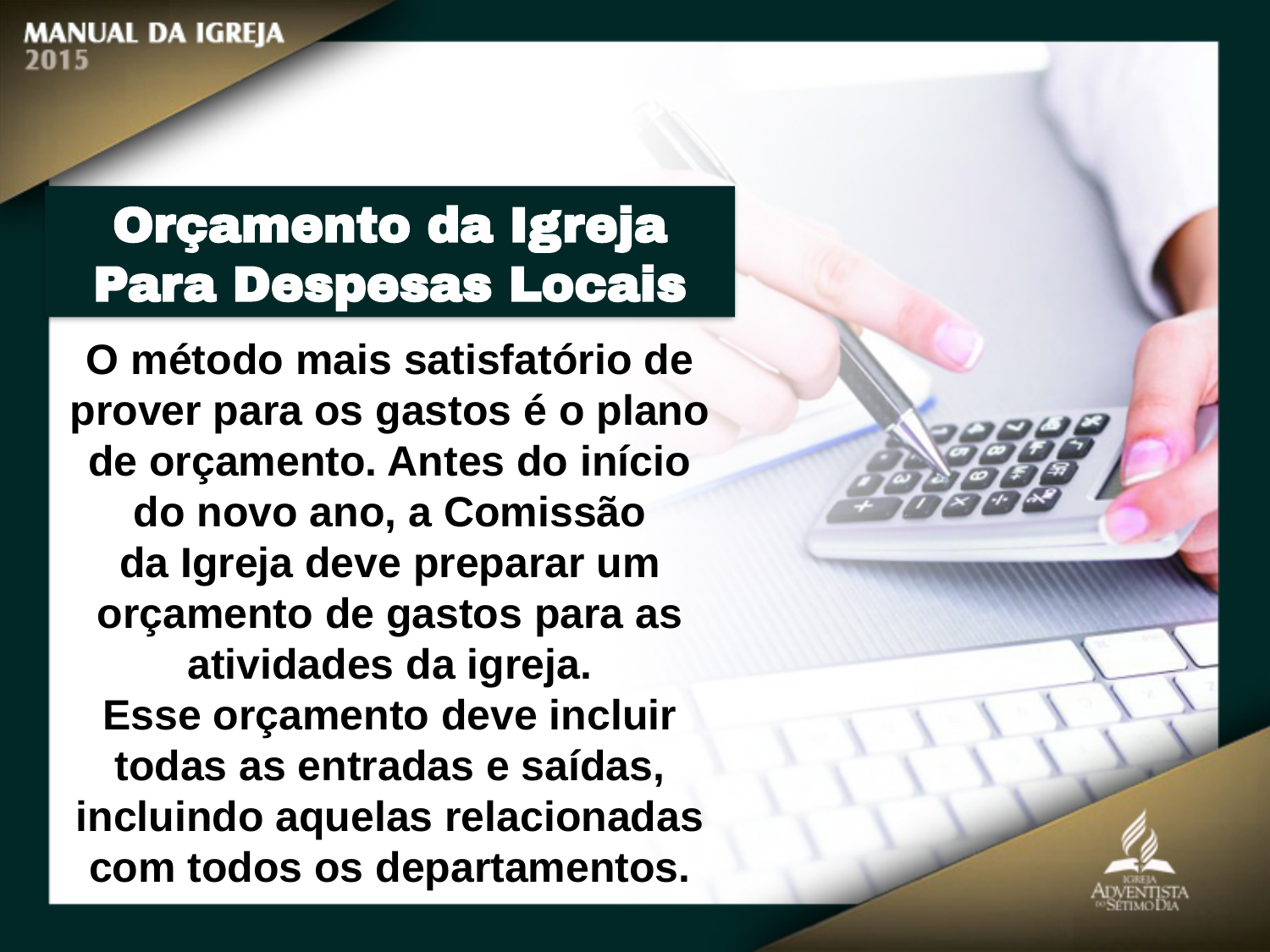

Orçamento da Igreja Para Despesas Locais
O método mais satisfatório de
prover para os gastos é o plano de orçamento. Antes do início do novo ano, a Comissão
da Igreja deve preparar um orçamento de gastos para as atividades da igreja.
Esse orçamento deve incluir todas as entradas e saídas, incluindo aquelas relacionadas
com todos os departamentos.